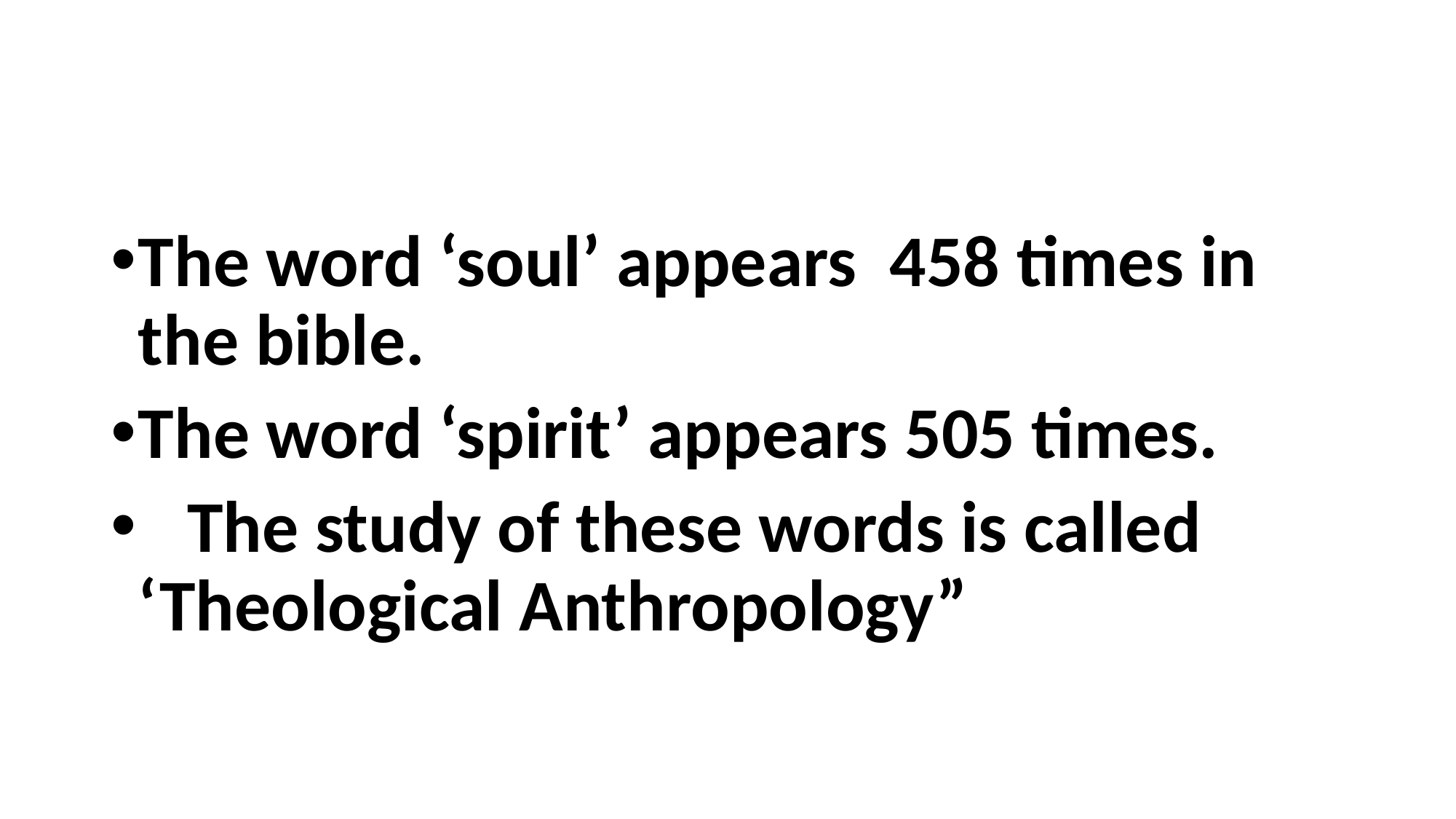

#
The word ‘soul’ appears  458 times in the bible.
The word ‘spirit’ appears 505 times.
   The study of these words is called ‘Theological Anthropology”